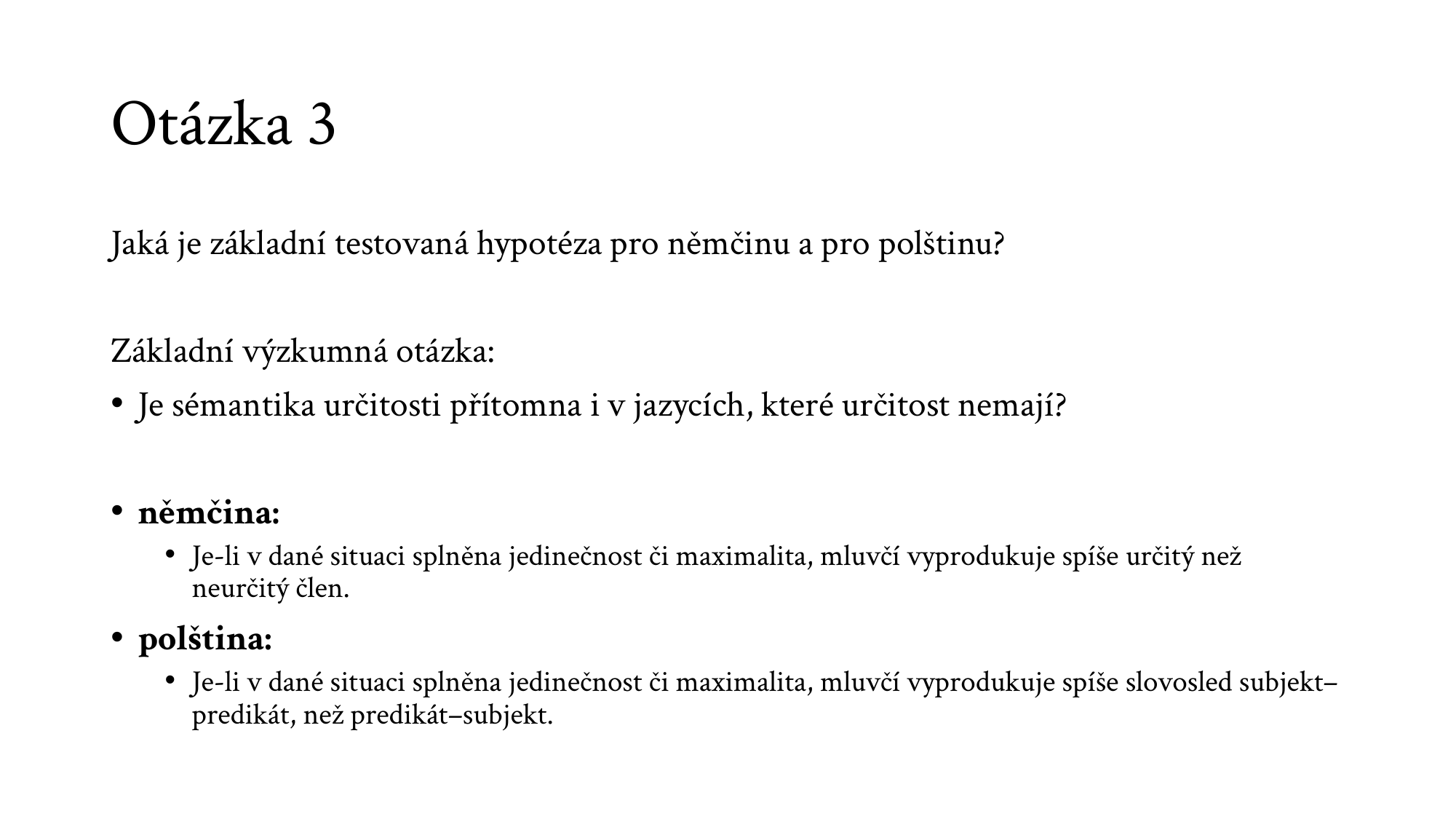

# Otázka 3
Jaká je základní testovaná hypotéza pro němčinu a pro polštinu?

Základní výzkumná otázka:
Je sémantika určitosti přítomna i v jazycích, které určitost nemají?

němčina:
Je-li v dané situaci splněna jedinečnost či maximalita, mluvčí vyprodukuje spíše určitý než neurčitý člen.
polština:
Je-li v dané situaci splněna jedinečnost či maximalita, mluvčí vyprodukuje spíše slovosled subjekt– predikát, než predikát–subjekt.